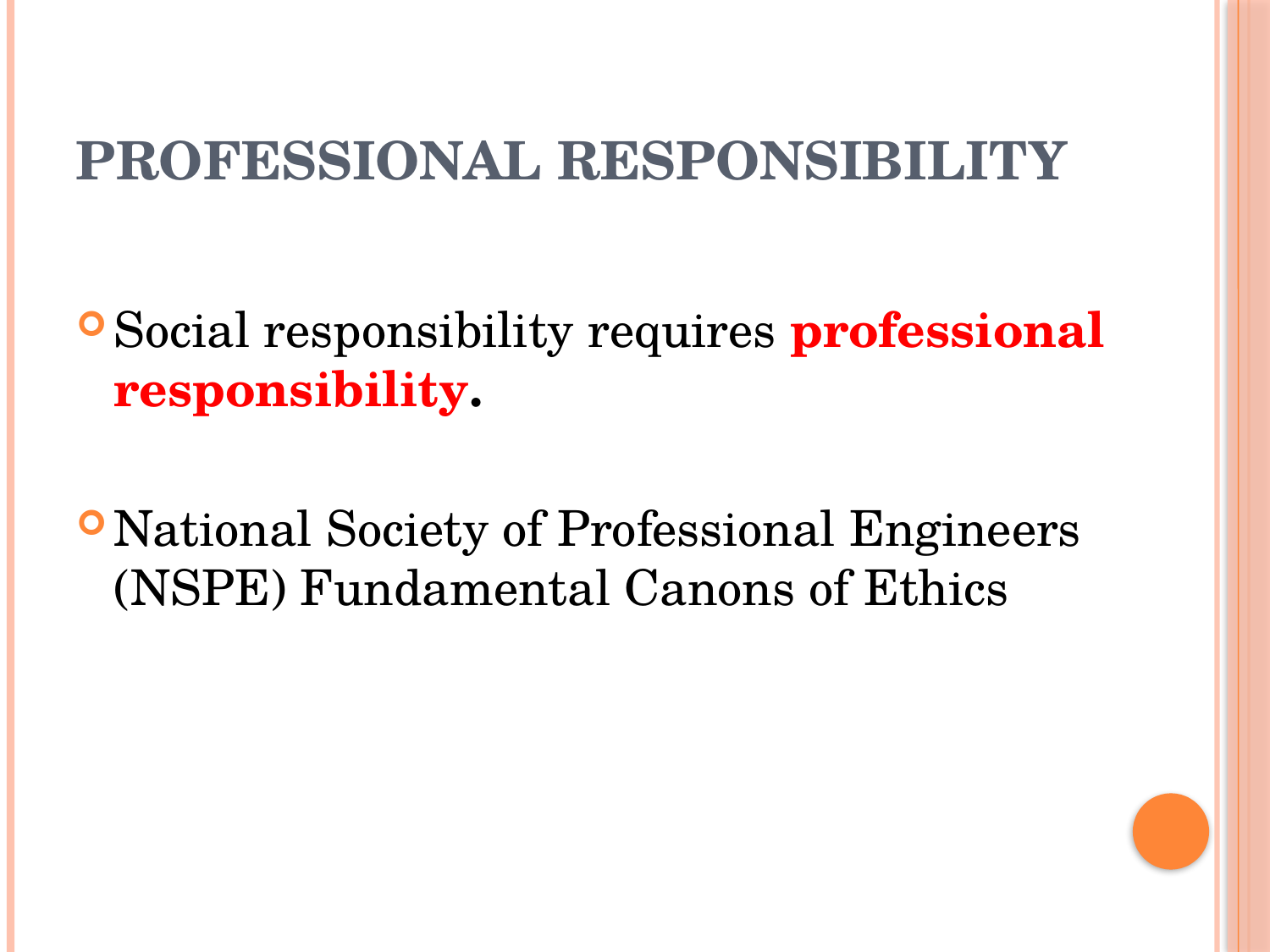

# Professional Responsibility

Social responsibility requires professional responsibility.

National Society of Professional Engineers (NSPE) Fundamental Canons of Ethics